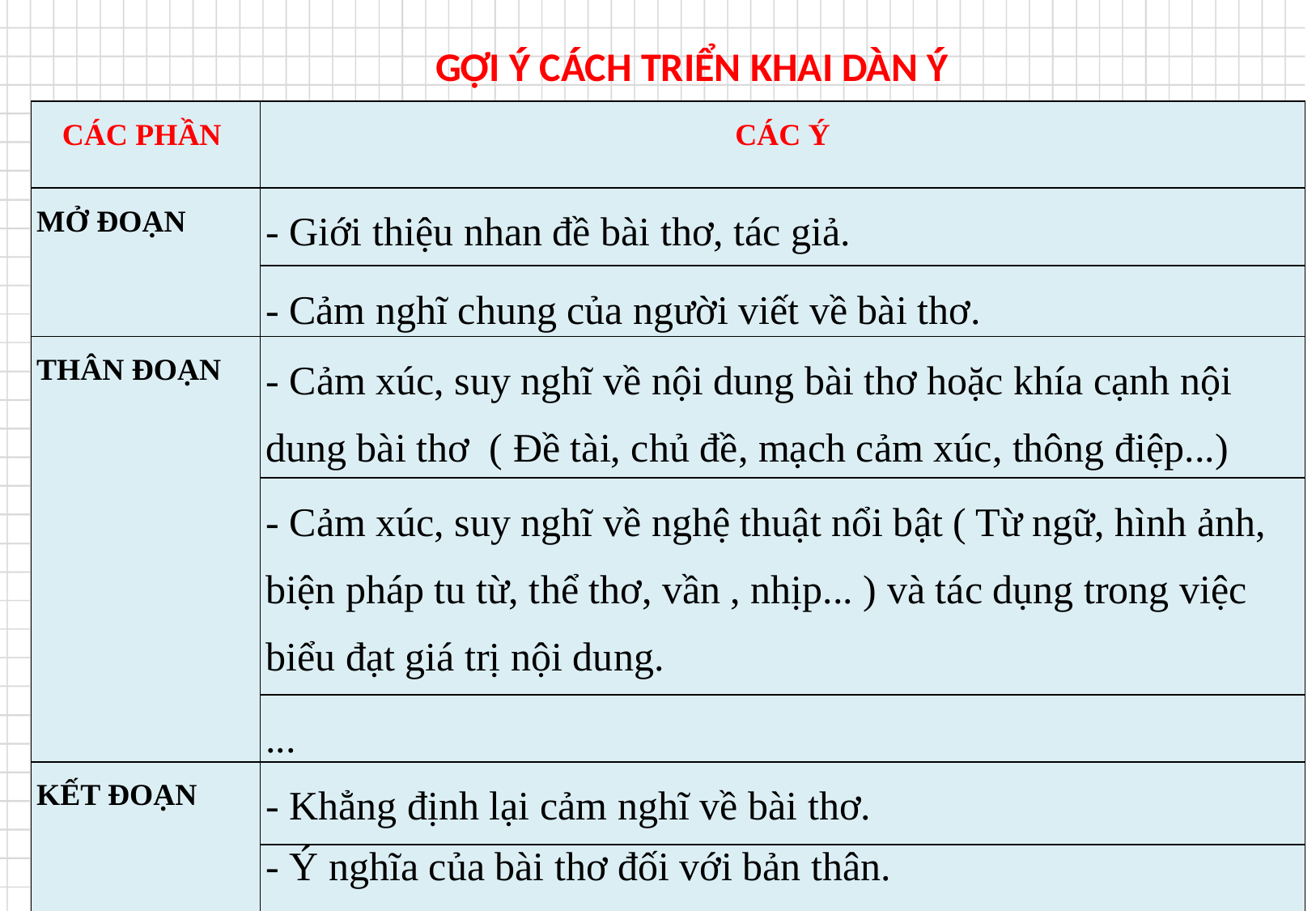

GỢI Ý CÁCH TRIỂN KHAI DÀN Ý
| CÁC PHẦN | CÁC Ý |
| --- | --- |
| MỞ ĐOẠN | - Giới thiệu nhan đề bài thơ, tác giả. |
|  | - Cảm nghĩ chung của người viết về bài thơ. |
| THÂN ĐOẠN | - Cảm xúc, suy nghĩ về nội dung bài thơ hoặc khía cạnh nội dung bài thơ ( Đề tài, chủ đề, mạch cảm xúc, thông điệp...) |
|  | - Cảm xúc, suy nghĩ về nghệ thuật nổi bật ( Từ ngữ, hình ảnh, biện pháp tu từ, thể thơ, vần , nhịp... ) và tác dụng trong việc biểu đạt giá trị nội dung. |
|  | ... |
| KẾT ĐOẠN | - Khẳng định lại cảm nghĩ về bài thơ. |
|  | - Ý nghĩa của bài thơ đối với bản thân. |